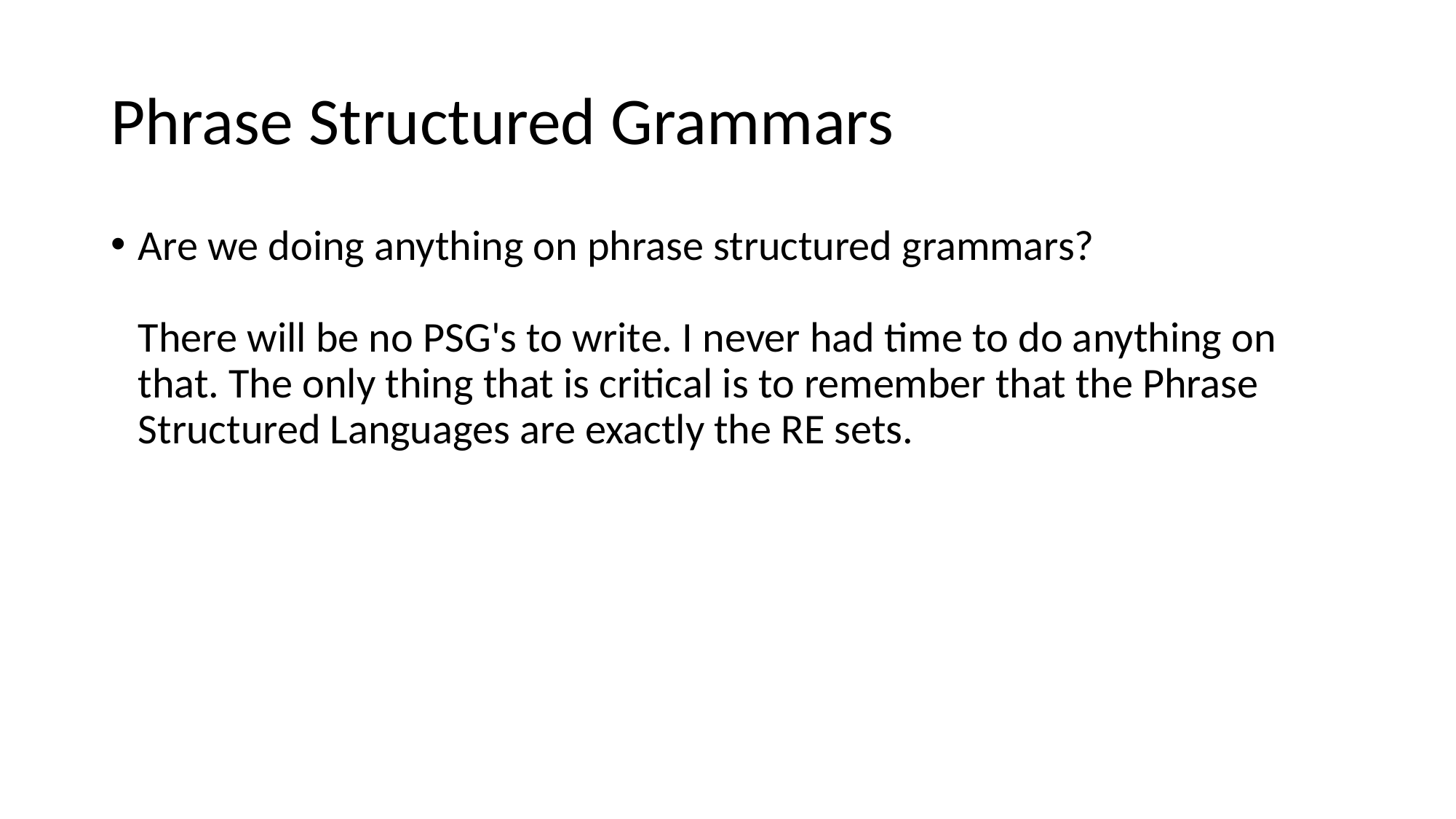

# Phrase Structured Grammars
Are we doing anything on phrase structured grammars?
There will be no PSG's to write. I never had time to do anything on that. The only thing that is critical is to remember that the Phrase Structured Languages are exactly the RE sets.